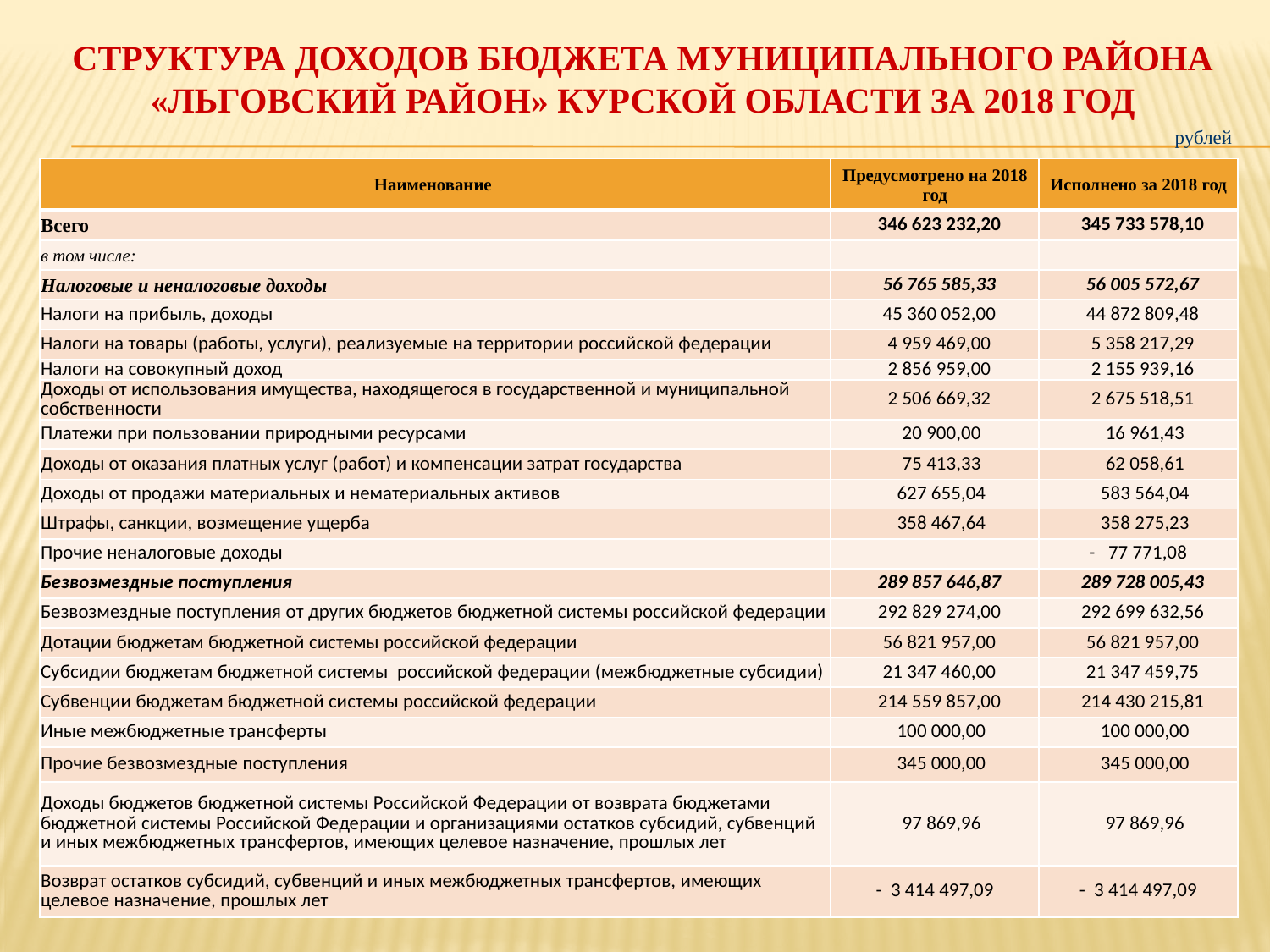

# Структура доходов бюджета МУНИЦИПАЛЬНОГО РАЙОНА «ЛЬГОВСКИЙ РАЙОН» Курской области за 2018 год
рублей
| Наименование | Предусмотрено на 2018 год | Исполнено за 2018 год |
| --- | --- | --- |
| Всего | 346 623 232,20 | 345 733 578,10 |
| в том числе: |  |  |
| Налоговые и неналоговые доходы | 56 765 585,33 | 56 005 572,67 |
| Налоги на прибыль, доходы | 45 360 052,00 | 44 872 809,48 |
| Налоги на товары (работы, услуги), реализуемые на территории российской федерации | 4 959 469,00 | 5 358 217,29 |
| Налоги на совокупный доход | 2 856 959,00 | 2 155 939,16 |
| Доходы от использования имущества, находящегося в государственной и муниципальной собственности | 2 506 669,32 | 2 675 518,51 |
| Платежи при пользовании природными ресурсами | 20 900,00 | 16 961,43 |
| Доходы от оказания платных услуг (работ) и компенсации затрат государства | 75 413,33 | 62 058,61 |
| Доходы от продажи материальных и нематериальных активов | 627 655,04 | 583 564,04 |
| Штрафы, санкции, возмещение ущерба | 358 467,64 | 358 275,23 |
| Прочие неналоговые доходы |  | -   77 771,08 |
| Безвозмездные поступления | 289 857 646,87 | 289 728 005,43 |
| Безвозмездные поступления от других бюджетов бюджетной системы российской федерации | 292 829 274,00 | 292 699 632,56 |
| Дотации бюджетам бюджетной системы российской федерации | 56 821 957,00 | 56 821 957,00 |
| Субсидии бюджетам бюджетной системы российской федерации (межбюджетные субсидии) | 21 347 460,00 | 21 347 459,75 |
| Субвенции бюджетам бюджетной системы российской федерации | 214 559 857,00 | 214 430 215,81 |
| Иные межбюджетные трансферты | 100 000,00 | 100 000,00 |
| Прочие безвозмездные поступления | 345 000,00 | 345 000,00 |
| Доходы бюджетов бюджетной системы Российской Федерации от возврата бюджетами бюджетной системы Российской Федерации и организациями остатков субсидий, субвенций и иных межбюджетных трансфертов, имеющих целевое назначение, прошлых лет | 97 869,96 | 97 869,96 |
| Возврат остатков субсидий, субвенций и иных межбюджетных трансфертов, имеющих целевое назначение, прошлых лет | -  3 414 497,09 | -  3 414 497,09 |